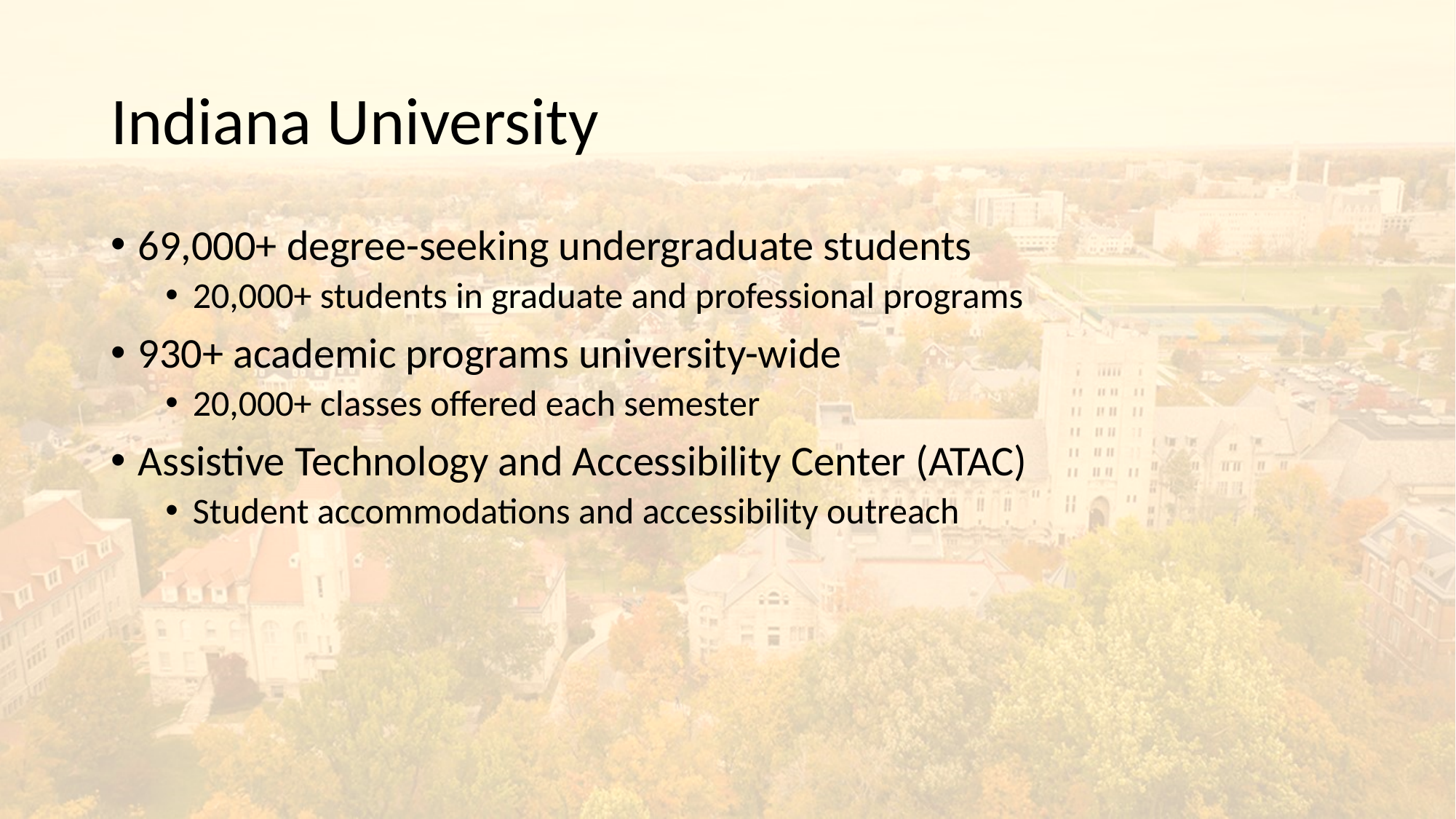

# Indiana University
69,000+ degree-seeking undergraduate students
20,000+ students in graduate and professional programs
930+ academic programs university-wide
20,000+ classes offered each semester
Assistive Technology and Accessibility Center (ATAC)
Student accommodations and accessibility outreach